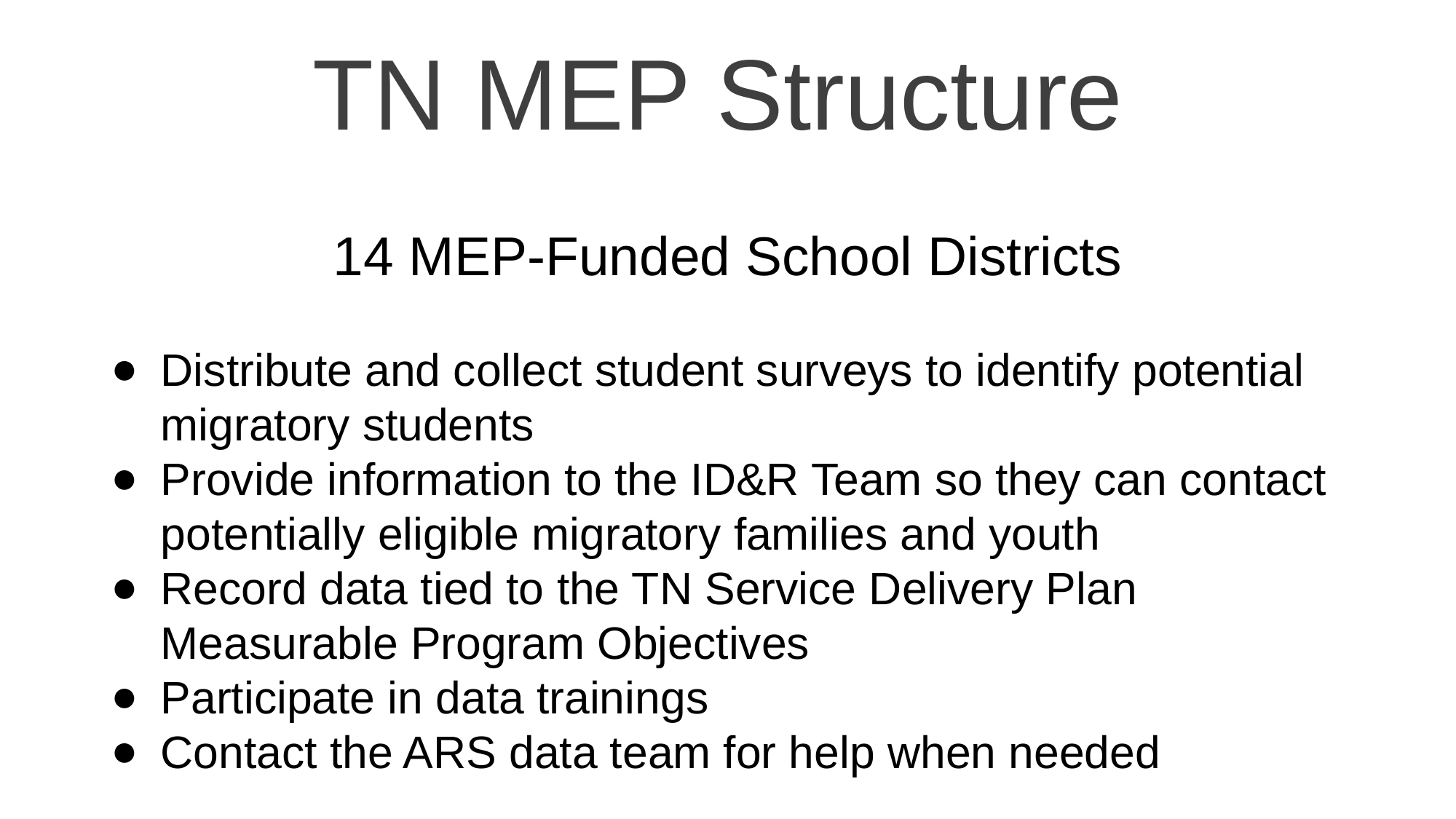

TN MEP Structure
14 MEP-Funded School Districts

Distribute and collect student surveys to identify potential migratory students
Provide information to the ID&R Team so they can contact potentially eligible migratory families and youth
Record data tied to the TN Service Delivery Plan Measurable Program Objectives
Participate in data trainings
Contact the ARS data team for help when needed